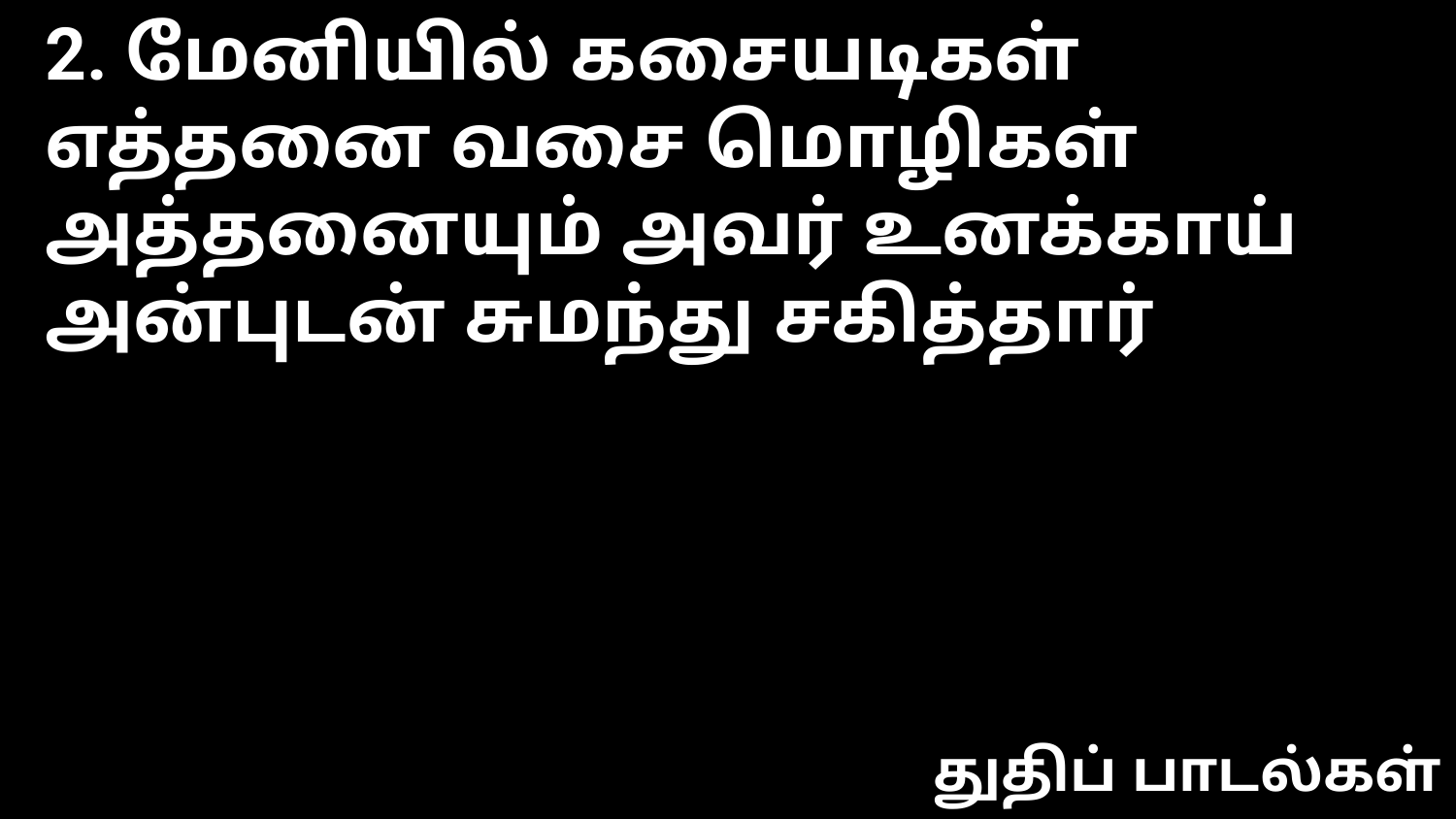

2. மேனியில் கசையடிகள்
எத்தனை வசை மொழிகள்
அத்தனையும் அவர் உனக்காய்
அன்புடன் சுமந்து சகித்தார்

துதிப் பாடல்கள்